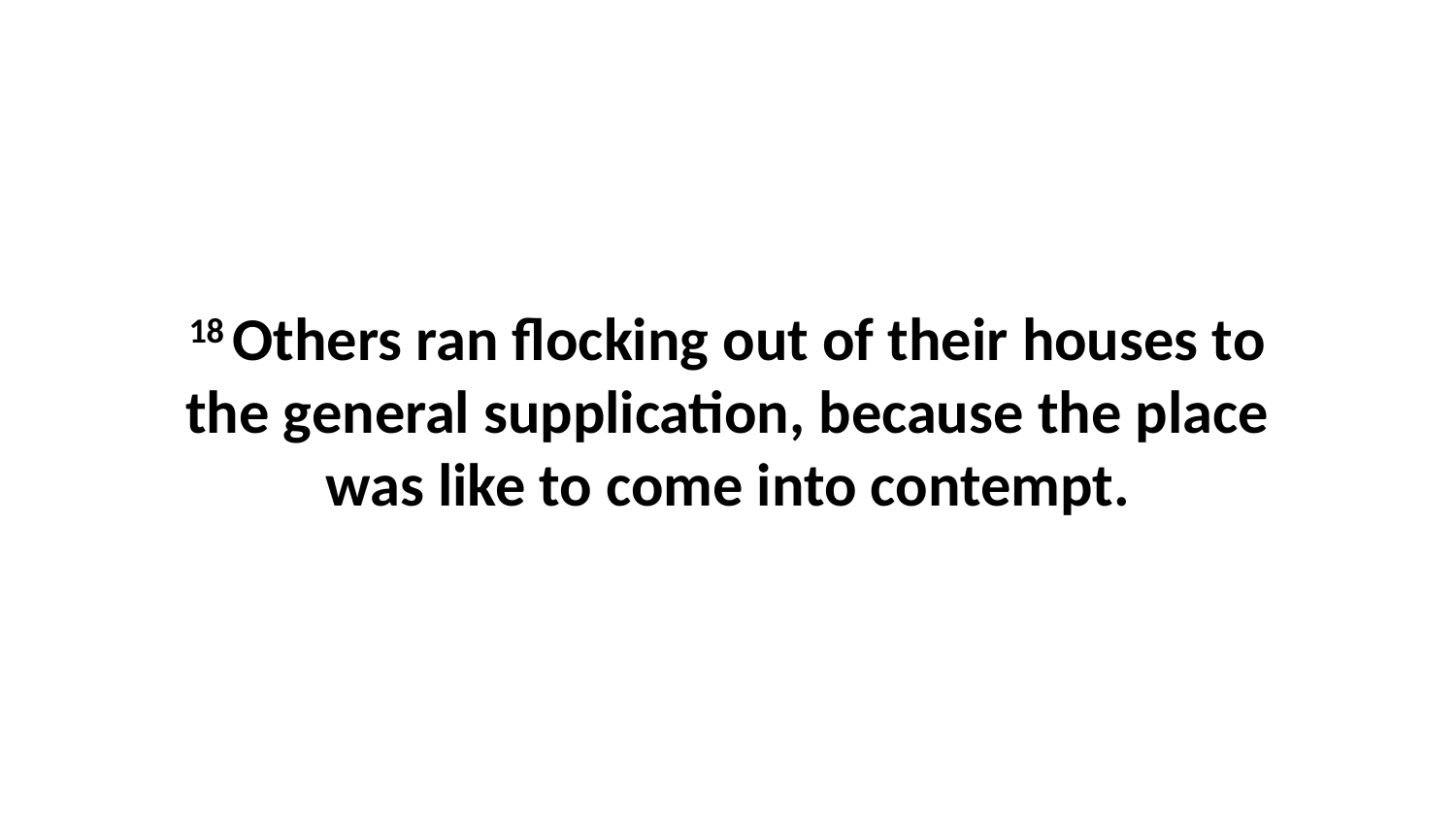

18 Others ran flocking out of their houses to the general supplication, because the place was like to come into contempt.